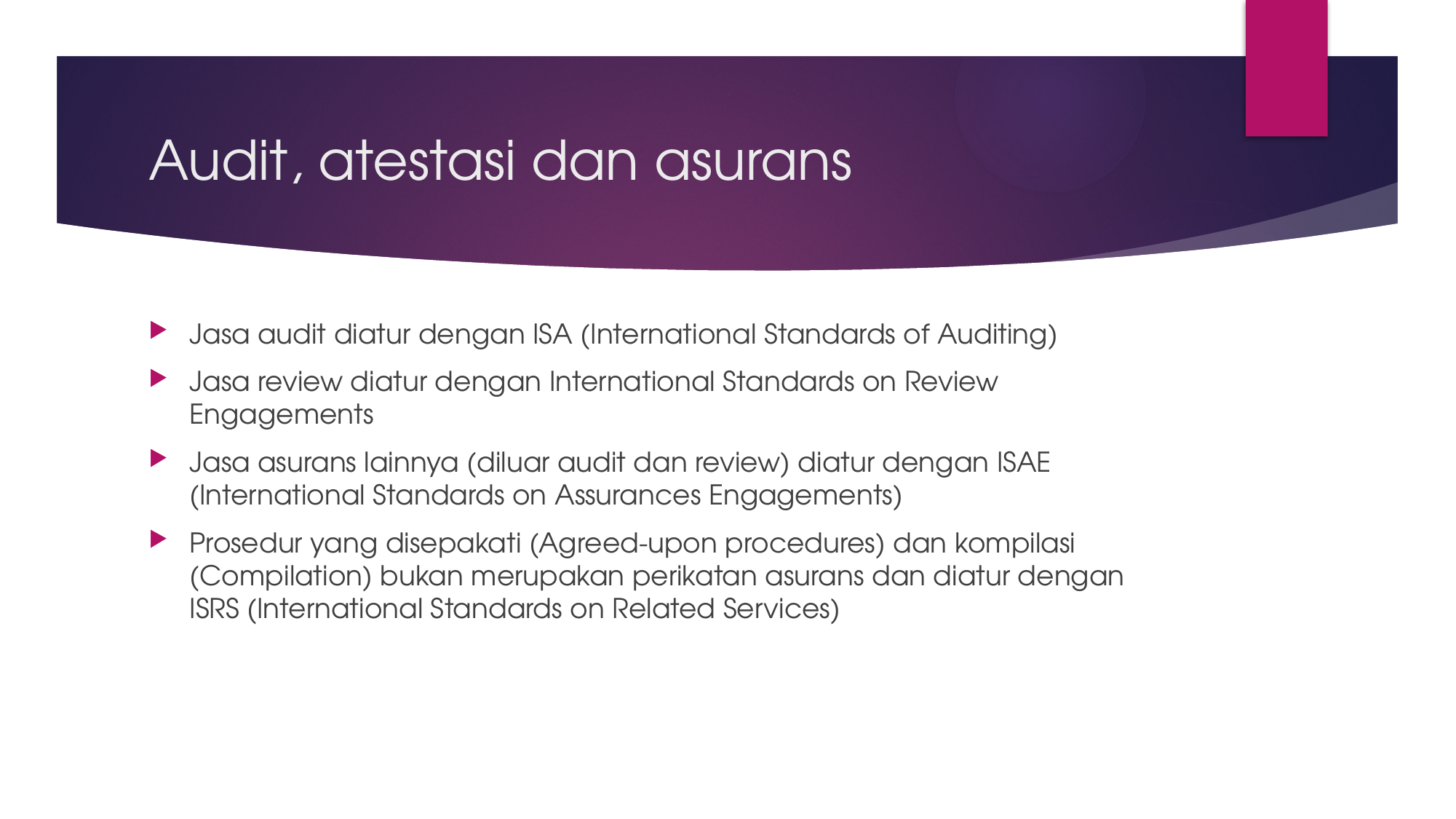

# Audit, atestasi dan asurans
Jasa audit diatur dengan ISA (International Standards of Auditing)
Jasa review diatur dengan International Standards on Review Engagements
Jasa asurans lainnya (diluar audit dan review) diatur dengan ISAE (International Standards on Assurances Engagements)
Prosedur yang disepakati (Agreed-upon procedures) dan kompilasi (Compilation) bukan merupakan perikatan asurans dan diatur dengan ISRS (International Standards on Related Services)